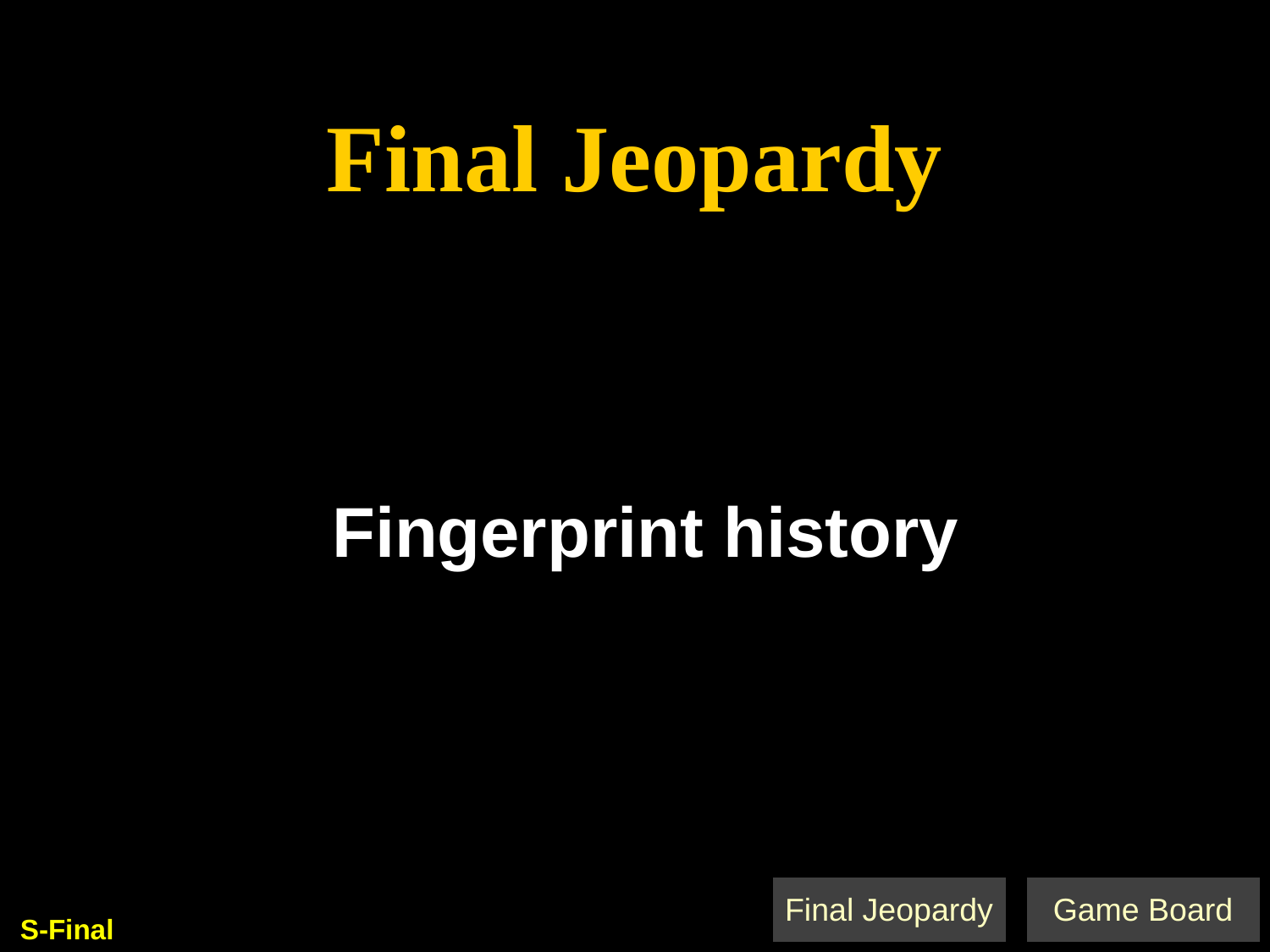

# Final Jeopardy
Fingerprint history
Q’est-ce que c’est que.
S-Final